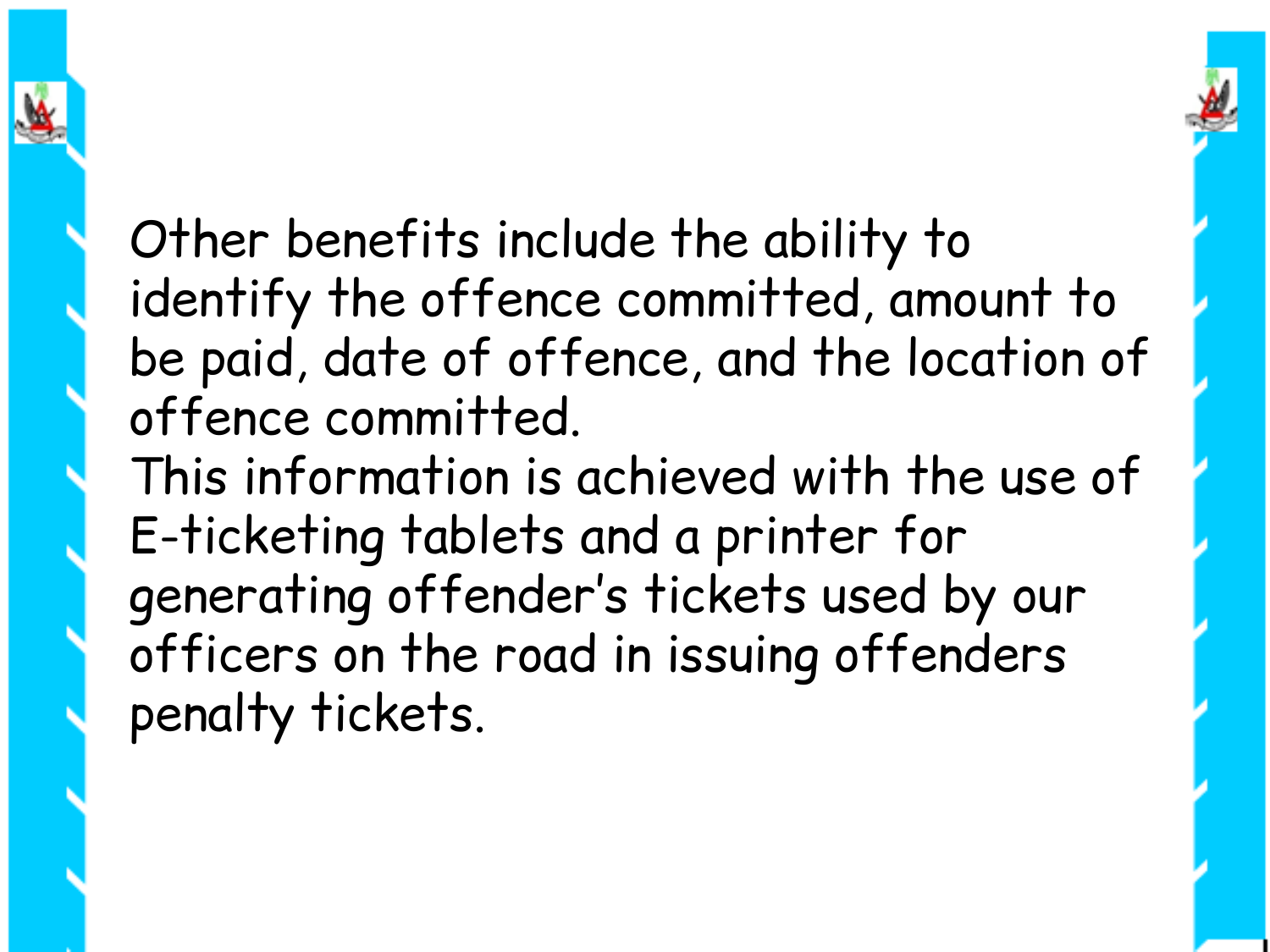

Other benefits include the ability to identify the offence committed, amount to be paid, date of offence, and the location of offence committed.
This information is achieved with the use of E-ticketing tablets and a printer for generating offender’s tickets used by our officers on the road in issuing offenders penalty tickets.